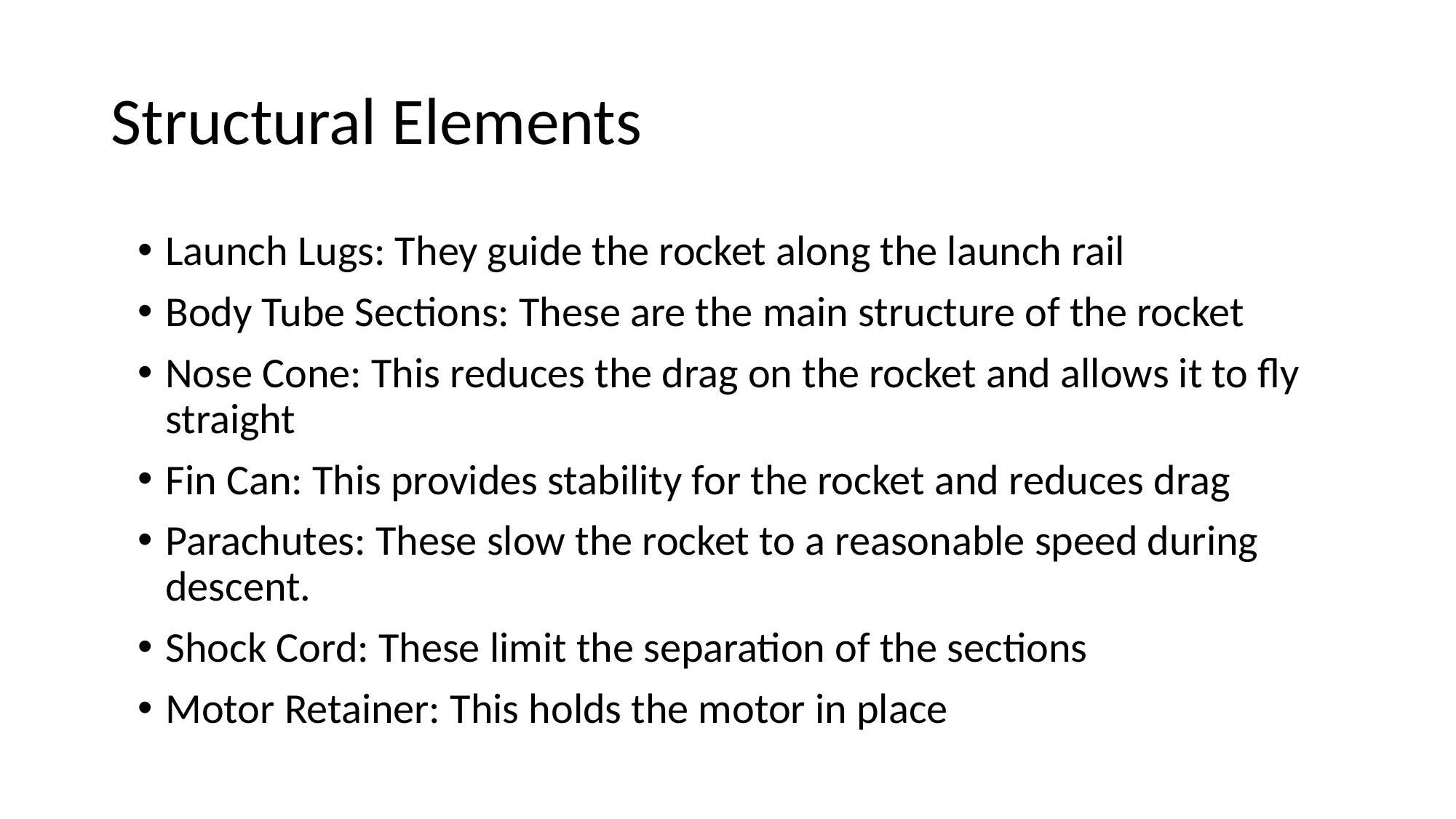

# Structural Elements
Launch Lugs: They guide the rocket along the launch rail
Body Tube Sections: These are the main structure of the rocket
Nose Cone: This reduces the drag on the rocket and allows it to fly straight
Fin Can: This provides stability for the rocket and reduces drag
Parachutes: These slow the rocket to a reasonable speed during descent.
Shock Cord: These limit the separation of the sections
Motor Retainer: This holds the motor in place